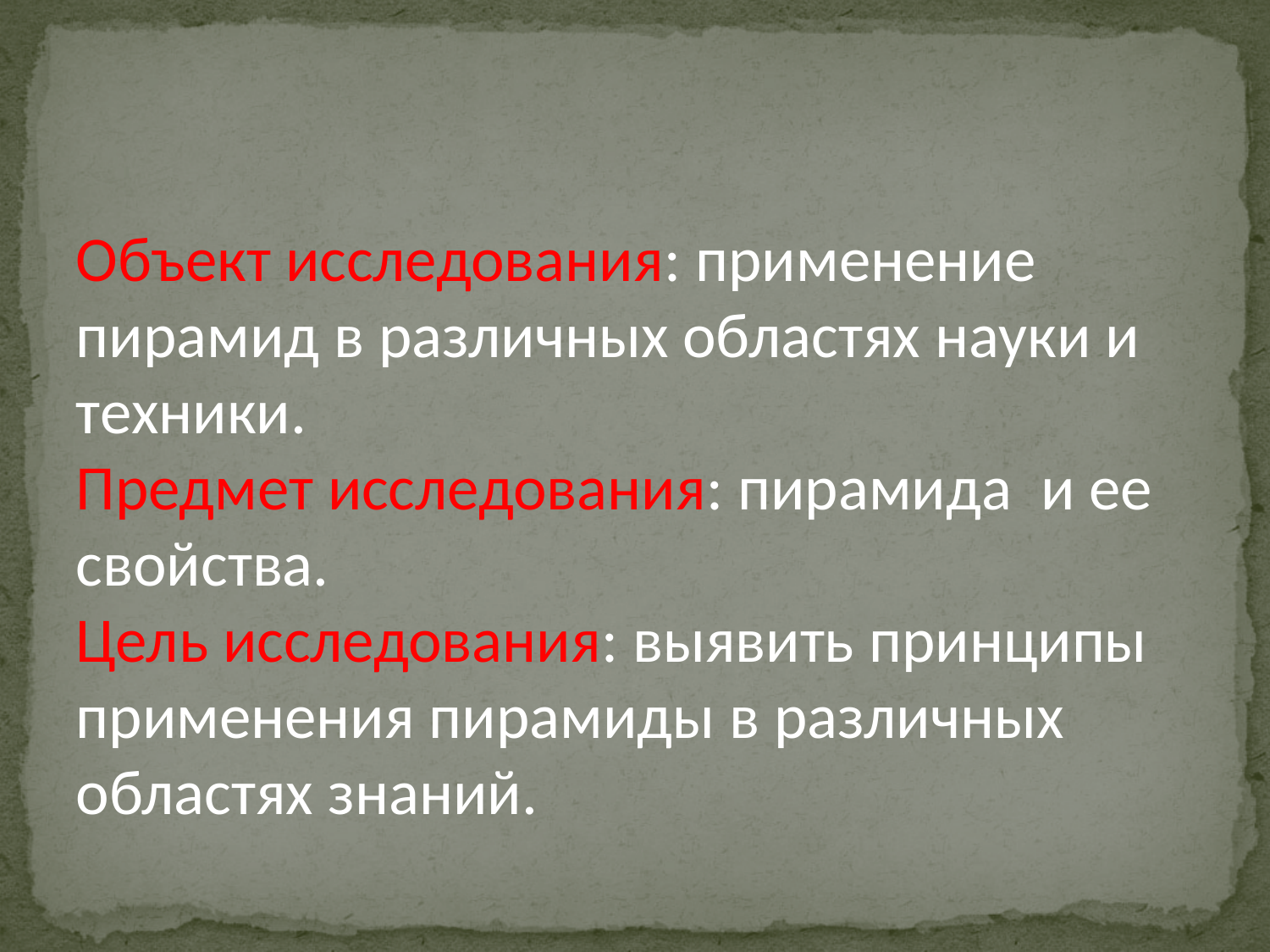

#
Объект исследования: применение пирамид в различных областях науки и техники.
Предмет исследования: пирамида  и ее свойства.
Цель исследования: выявить принципы применения пирамиды в различных областях знаний.